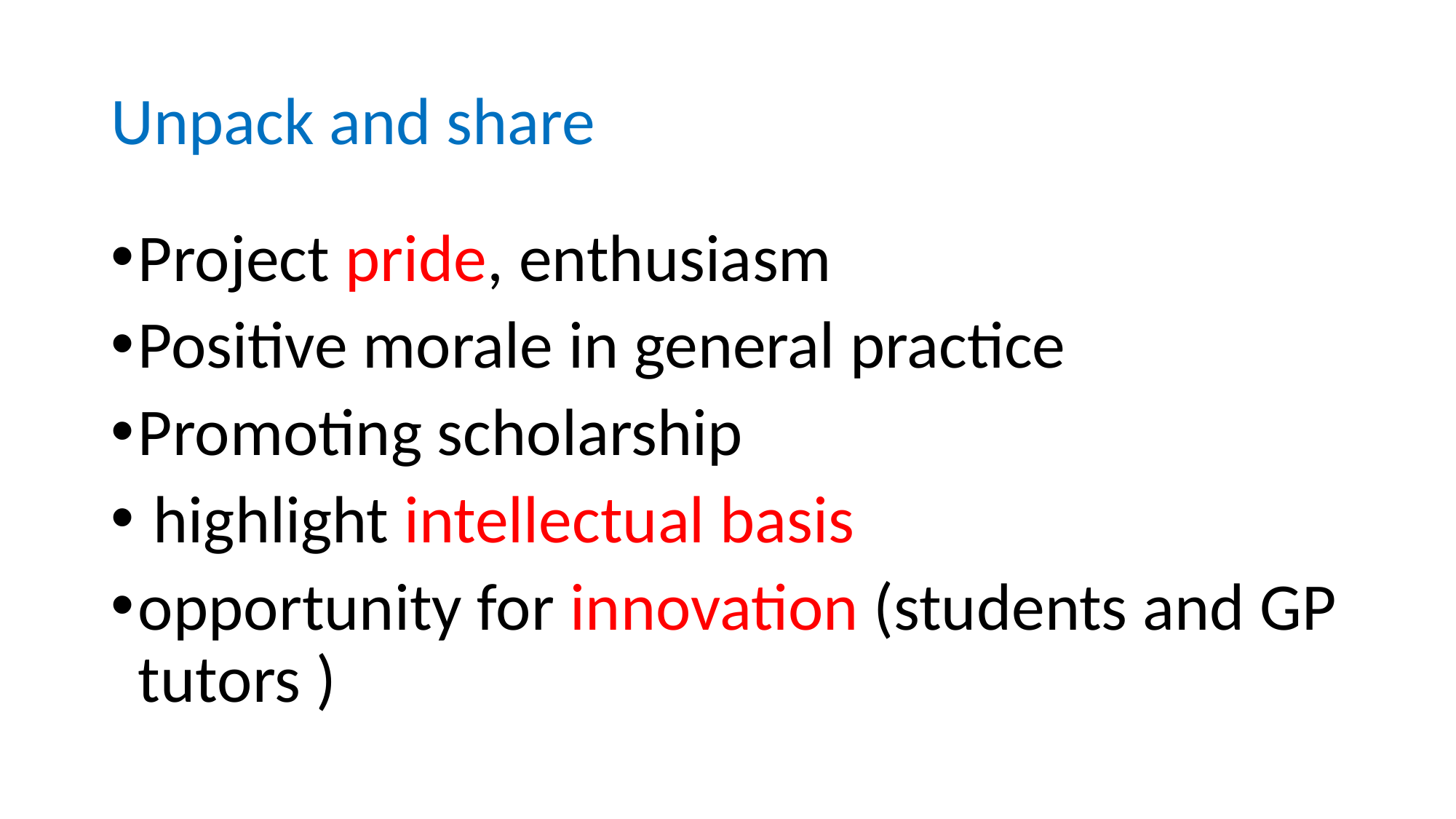

# Unpack and share
Project pride, enthusiasm
Positive morale in general practice
Promoting scholarship
 highlight intellectual basis
opportunity for innovation (students and GP tutors )